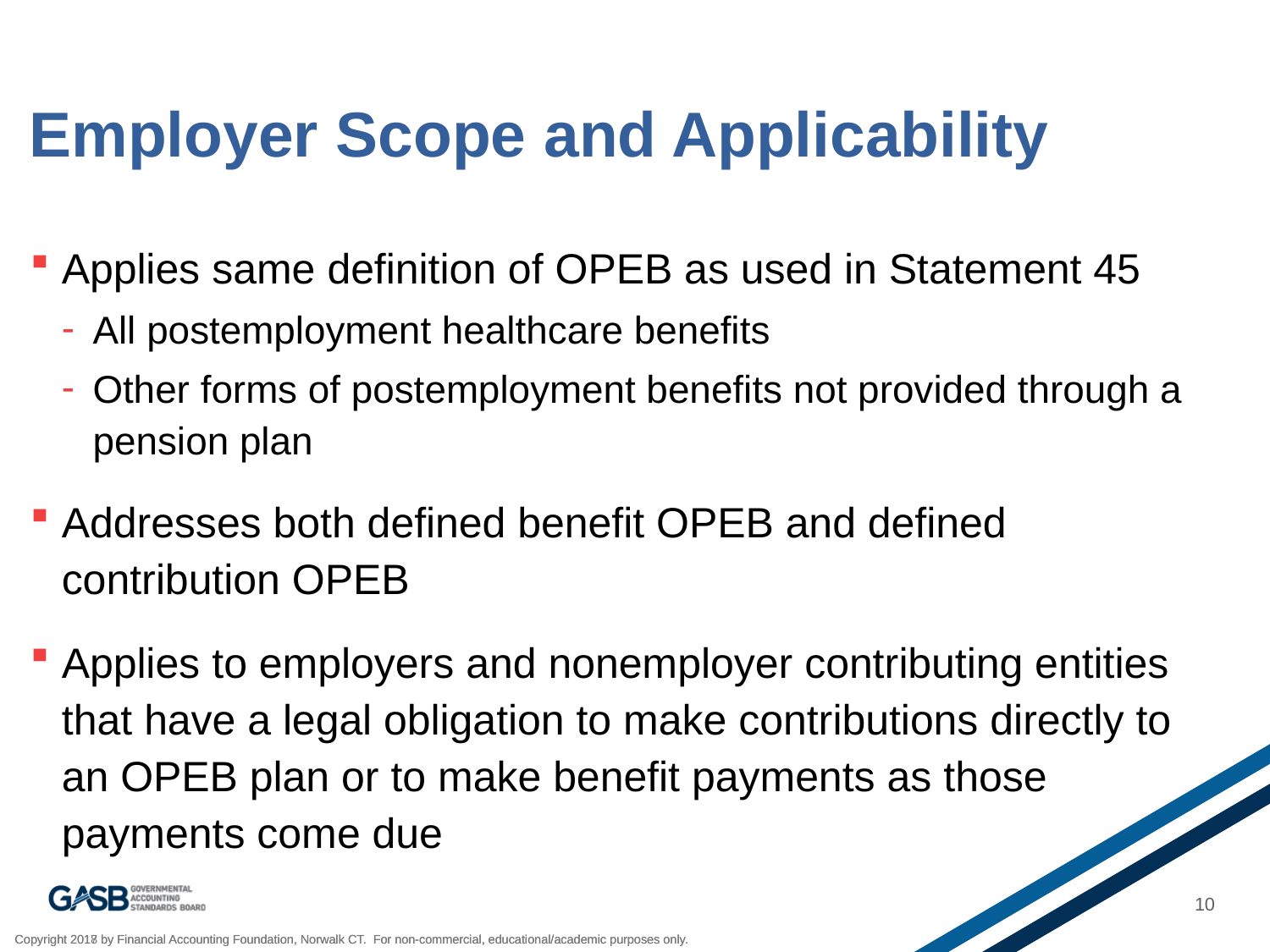

# Employer Scope and Applicability
Applies same definition of OPEB as used in Statement 45
All postemployment healthcare benefits
Other forms of postemployment benefits not provided through a pension plan
Addresses both defined benefit OPEB and defined contribution OPEB
Applies to employers and nonemployer contributing entities that have a legal obligation to make contributions directly to an OPEB plan or to make benefit payments as those payments come due
10